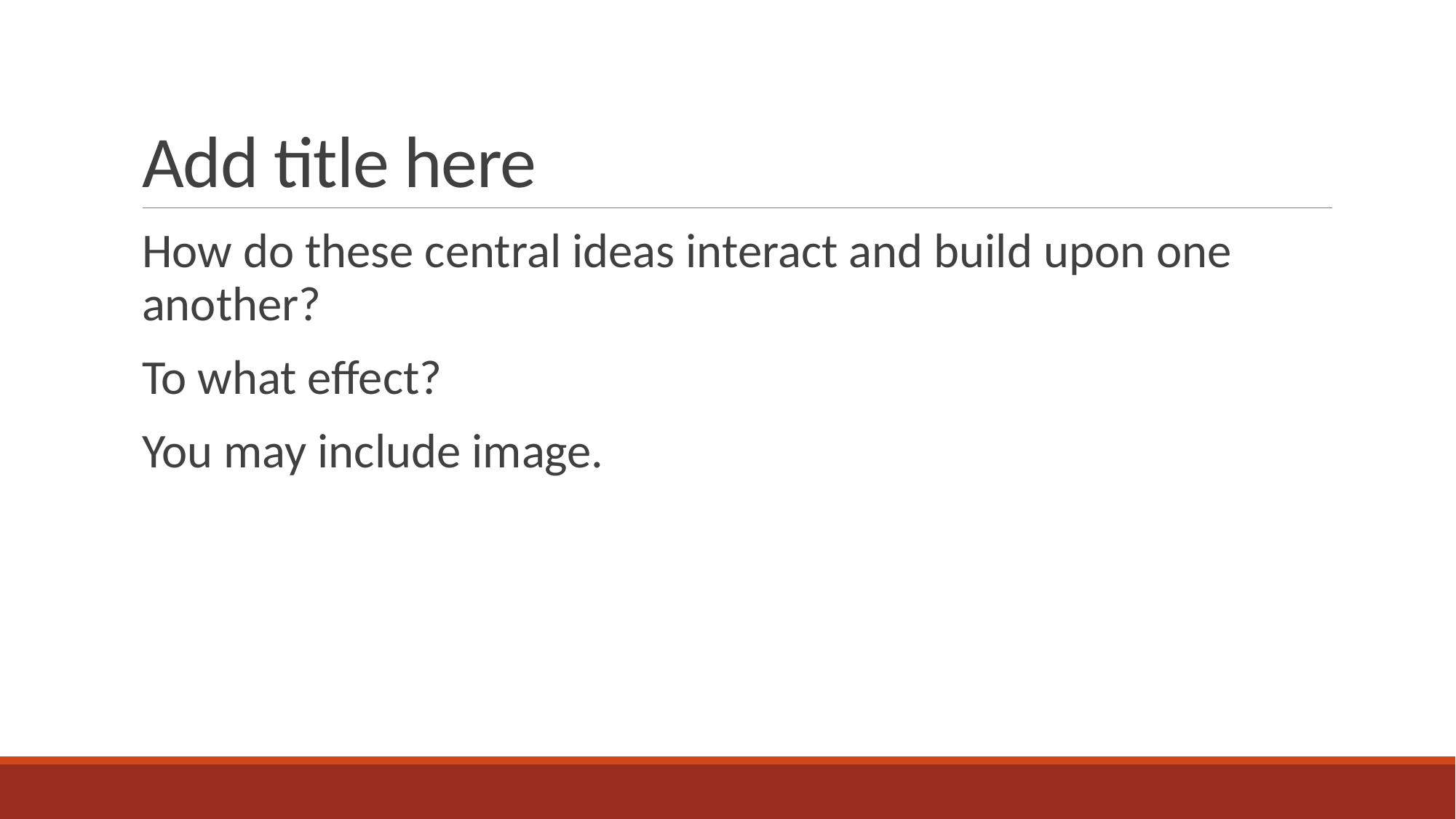

# Add title here
How do these central ideas interact and build upon one another?
To what effect?
You may include image.